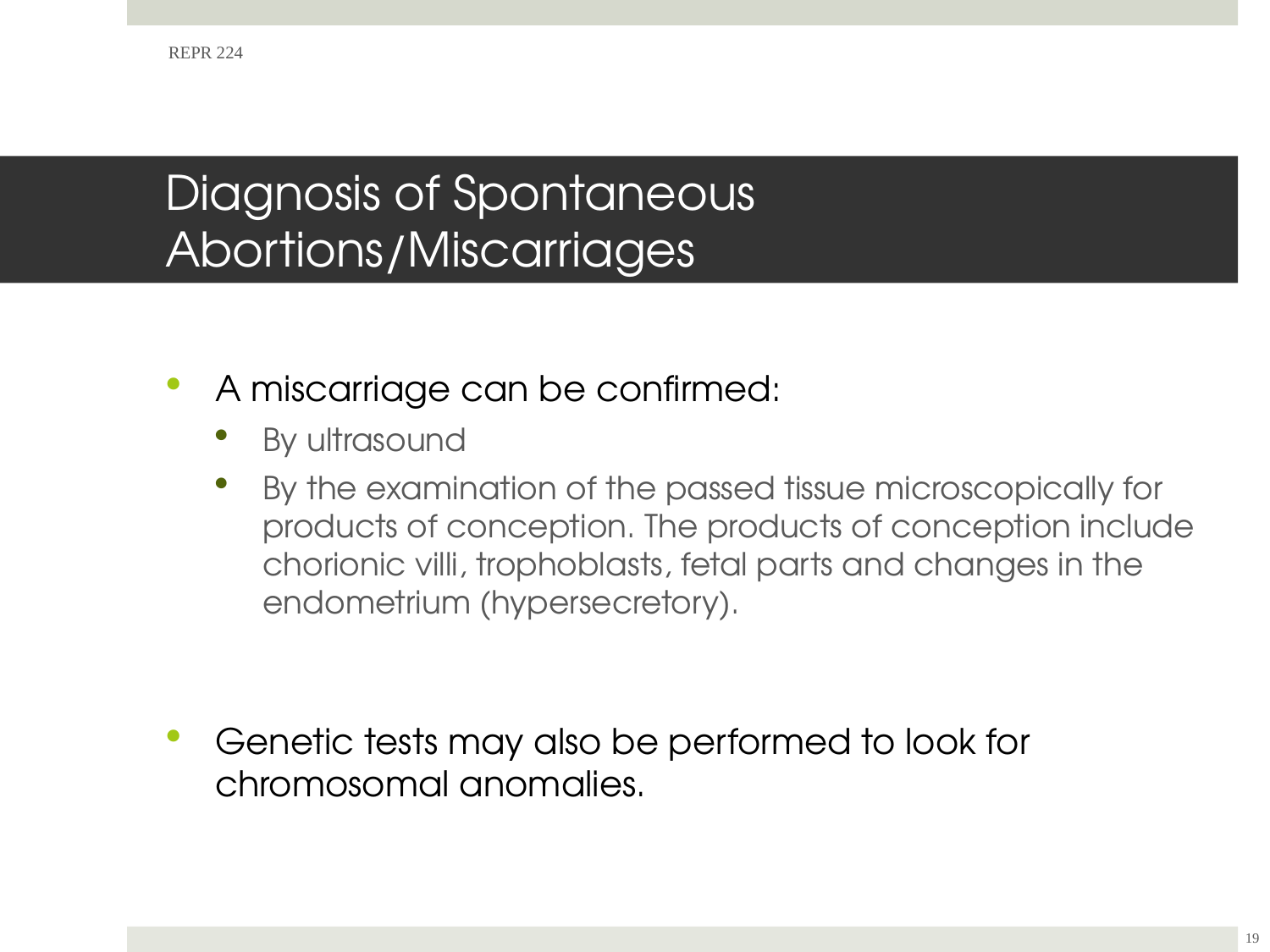

REPR 224
# Diagnosis of Spontaneous Abortions/Miscarriages
A miscarriage can be confirmed:
By ultrasound
By the examination of the passed tissue microscopically for products of conception. The products of conception include chorionic villi, trophoblasts, fetal parts and changes in the endometrium (hypersecretory).

Genetic tests may also be performed to look for  chromosomal anomalies.

19